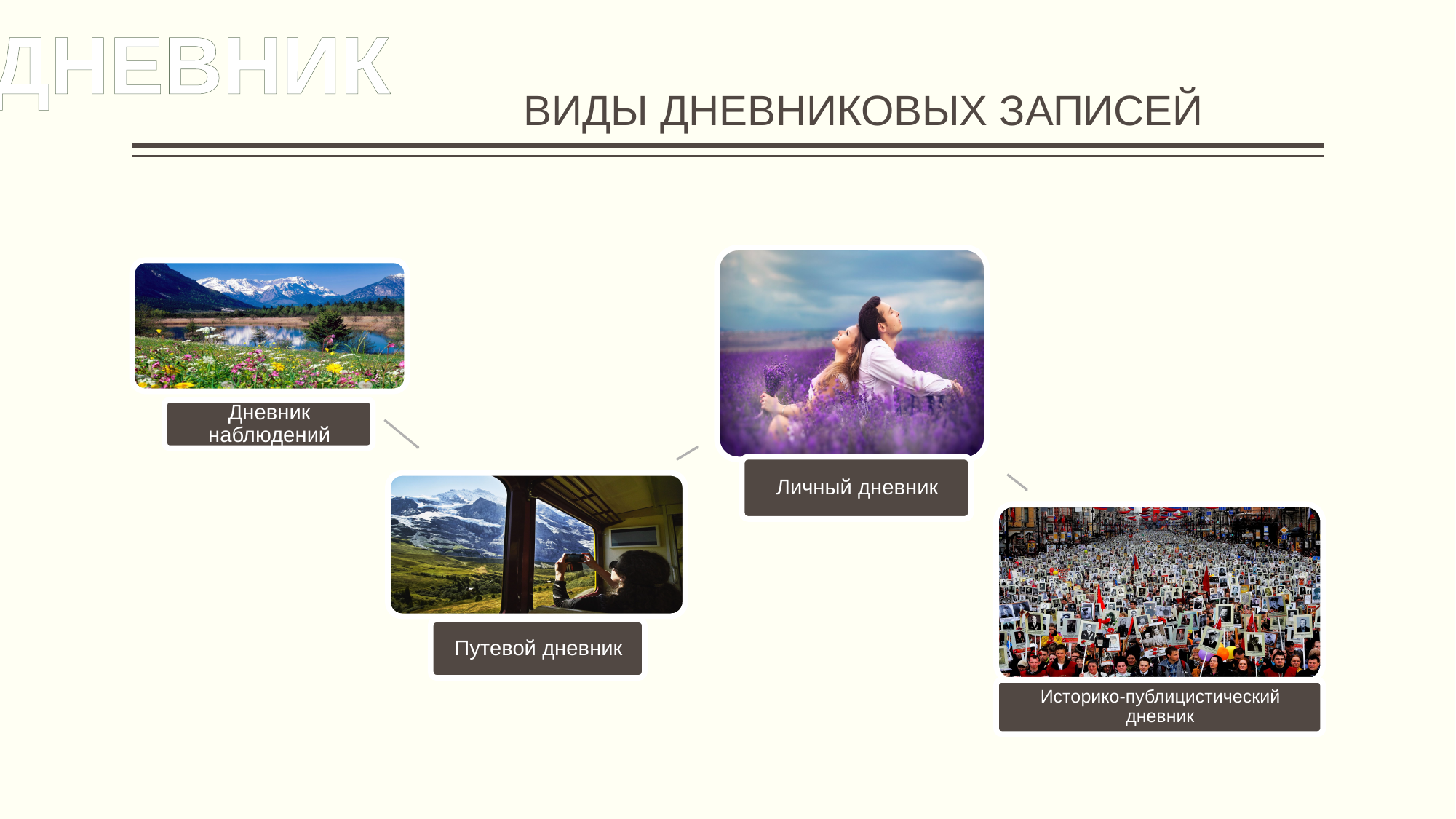

ДНЕВНИК
# ВИДЫ ДНЕВНИКОВЫХ ЗАПИСЕЙ
Дневник наблюдений

Путевой дневник

Личный дневник

Историко-публицистический дневник